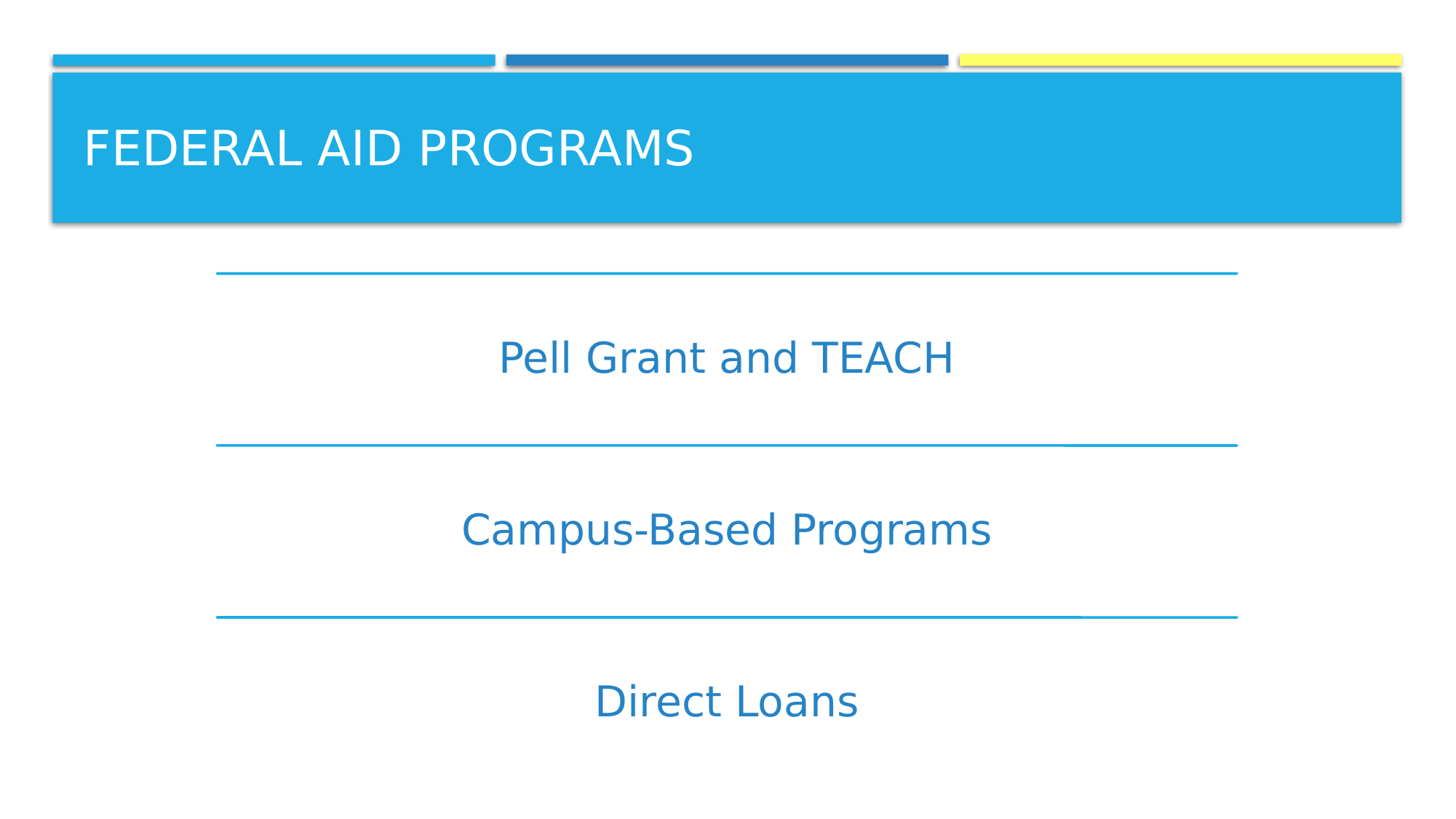

# FEDERAL AID PROGRAMS
Pell Grant and TEACH
Campus-Based Programs
Direct Loans